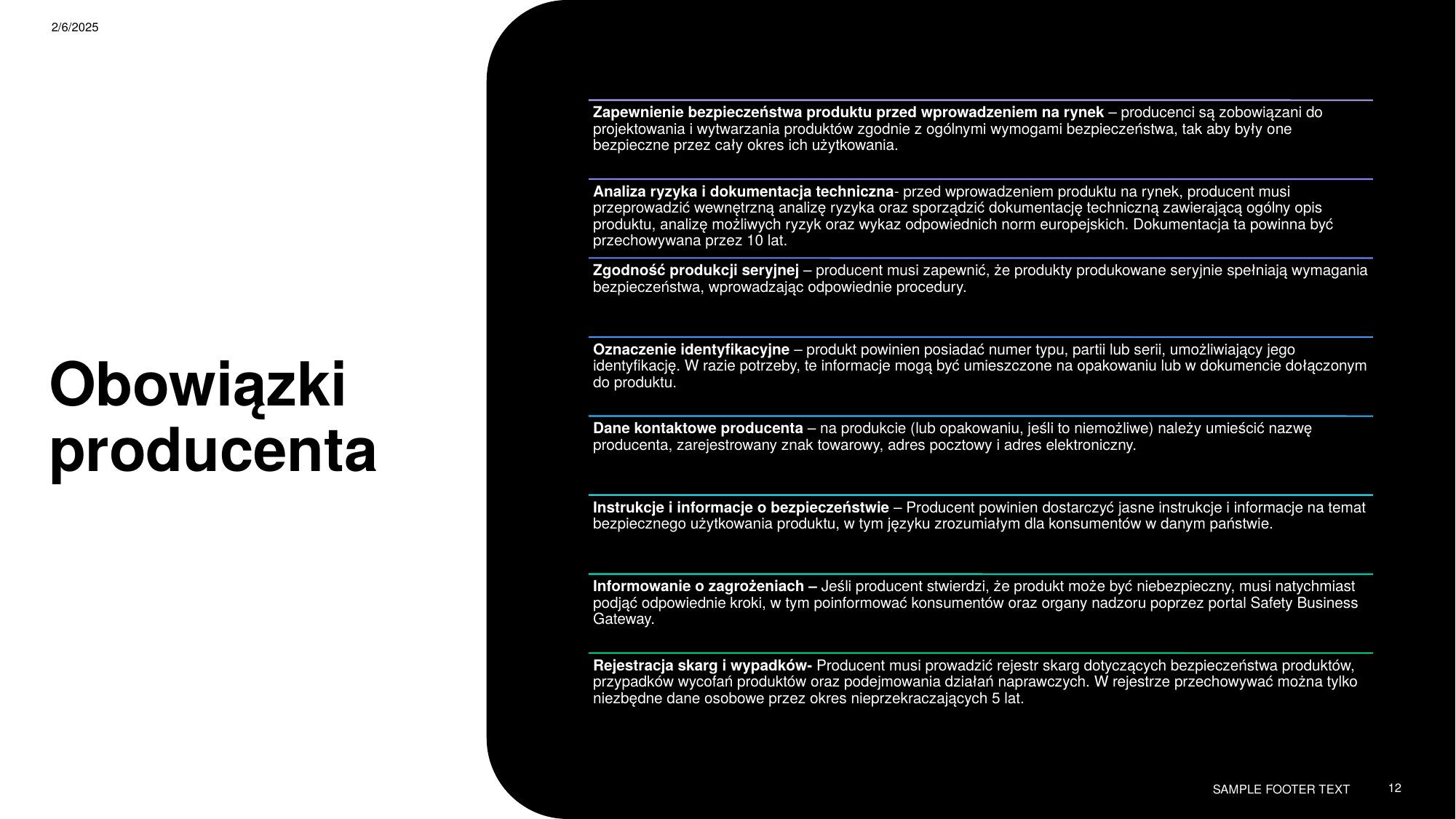

2/6/2025
# Obowiązki producenta
Zapewnienie bezpieczeństwa produktu przed wprowadzeniem na rynek – producenci są zobowiązani do projektowania i wytwarzania produktów zgodnie z ogólnymi wymogami bezpieczeństwa, tak aby były one bezpieczne przez cały okres ich użytkowania.
Analiza ryzyka i dokumentacja techniczna- przed wprowadzeniem produktu na rynek, producent musi przeprowadzić wewnętrzną analizę ryzyka oraz sporządzić dokumentację techniczną zawierającą ogólny opis produktu, analizę możliwych ryzyk oraz wykaz odpowiednich norm europejskich. Dokumentacja ta powinna być przechowywana przez 10 lat.
Zgodność produkcji seryjnej – producent musi zapewnić, że produkty produkowane seryjnie spełniają wymagania bezpieczeństwa, wprowadzając odpowiednie procedury.
Oznaczenie identyfikacyjne – produkt powinien posiadać numer typu, partii lub serii, umożliwiający jego identyfikację. W razie potrzeby, te informacje mogą być umieszczone na opakowaniu lub w dokumencie dołączonym do produktu.
Dane kontaktowe producenta – na produkcie (lub opakowaniu, jeśli to niemożliwe) należy umieścić nazwę producenta, zarejestrowany znak towarowy, adres pocztowy i adres elektroniczny.
Instrukcje i informacje o bezpieczeństwie – Producent powinien dostarczyć jasne instrukcje i informacje na temat bezpiecznego użytkowania produktu, w tym języku zrozumiałym dla konsumentów w danym państwie.
Informowanie o zagrożeniach – Jeśli producent stwierdzi, że produkt może być niebezpieczny, musi natychmiast podjąć odpowiednie kroki, w tym poinformować konsumentów oraz organy nadzoru poprzez portal Safety Business Gateway.
Rejestracja skarg i wypadków- Producent musi prowadzić rejestr skarg dotyczących bezpieczeństwa produktów, przypadków wycofań produktów oraz podejmowania działań naprawczych. W rejestrze przechowywać można tylko niezbędne dane osobowe przez okres nieprzekraczających 5 lat.
Sample Footer Text
12